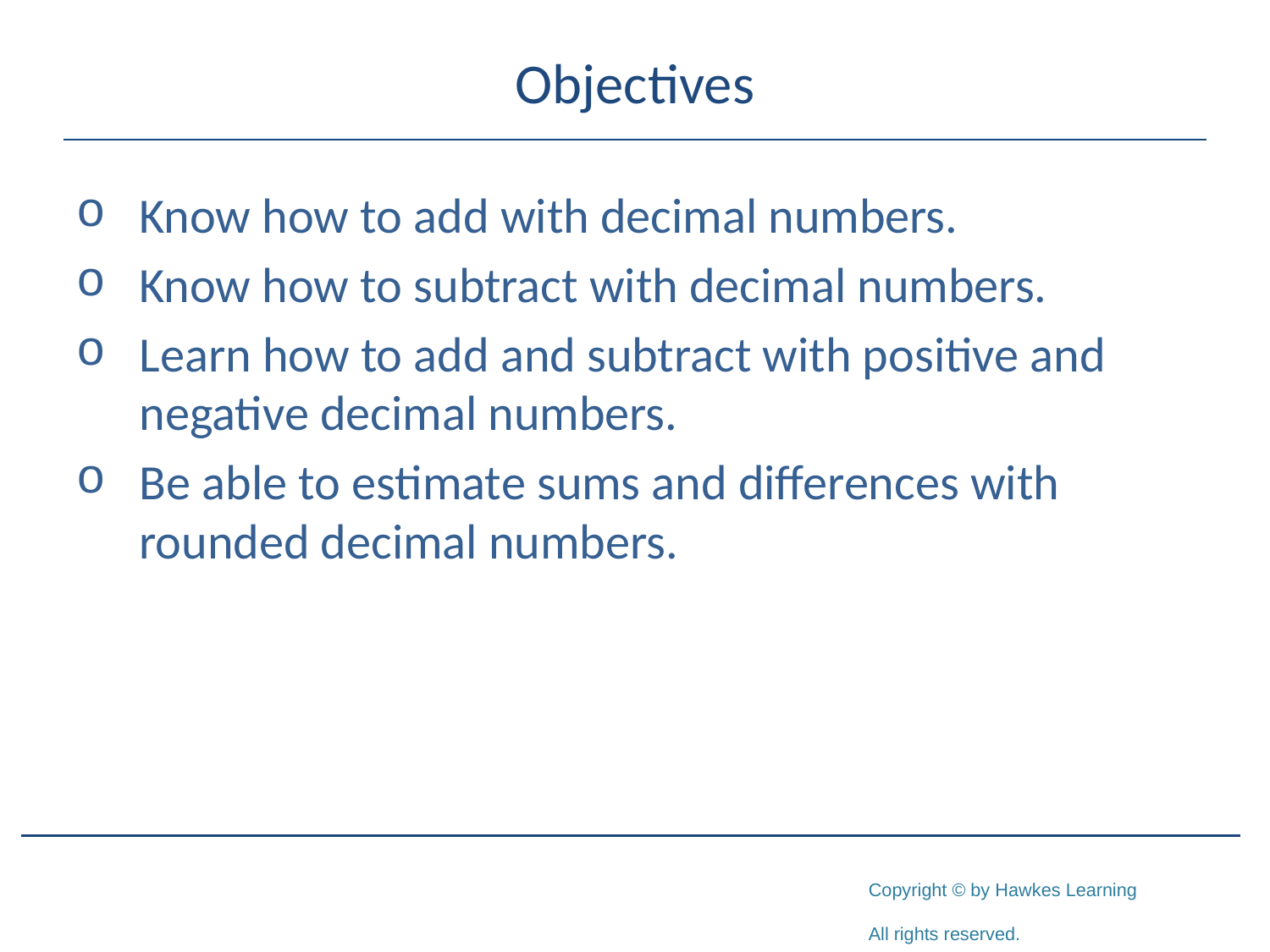

# Objectives
Know how to add with decimal numbers.
Know how to subtract with decimal numbers.
Learn how to add and subtract with positive and negative decimal numbers.
Be able to estimate sums and differences with rounded decimal numbers.